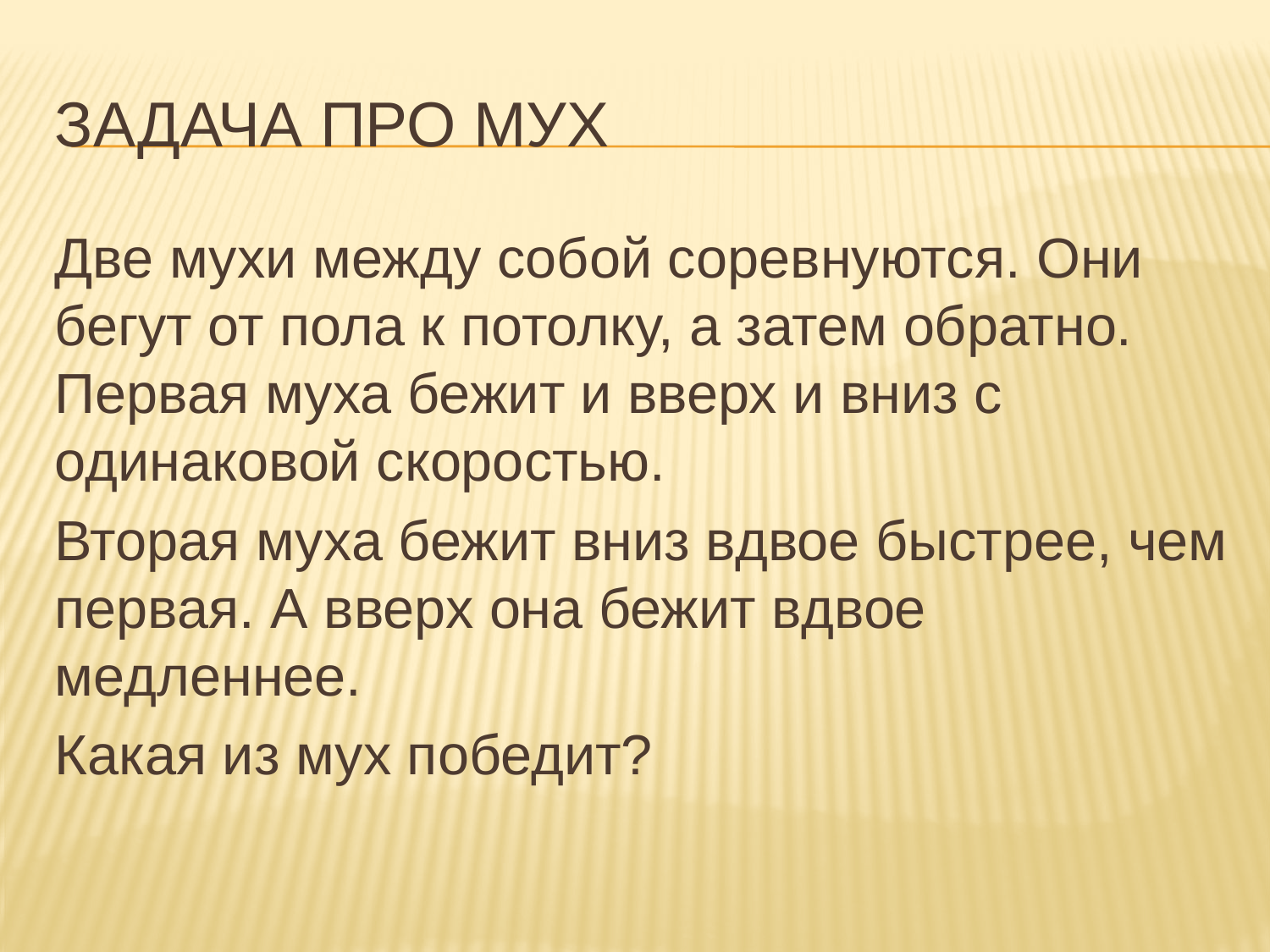

# Задача про мух
Две мухи между собой соревнуются. Они бегут от пола к потолку, а затем обратно. Первая муха бежит и вверх и вниз с одинаковой скоростью.
Вторая муха бежит вниз вдвое быстрее, чем первая. А вверх она бежит вдвое медленнее.
Какая из мух победит?